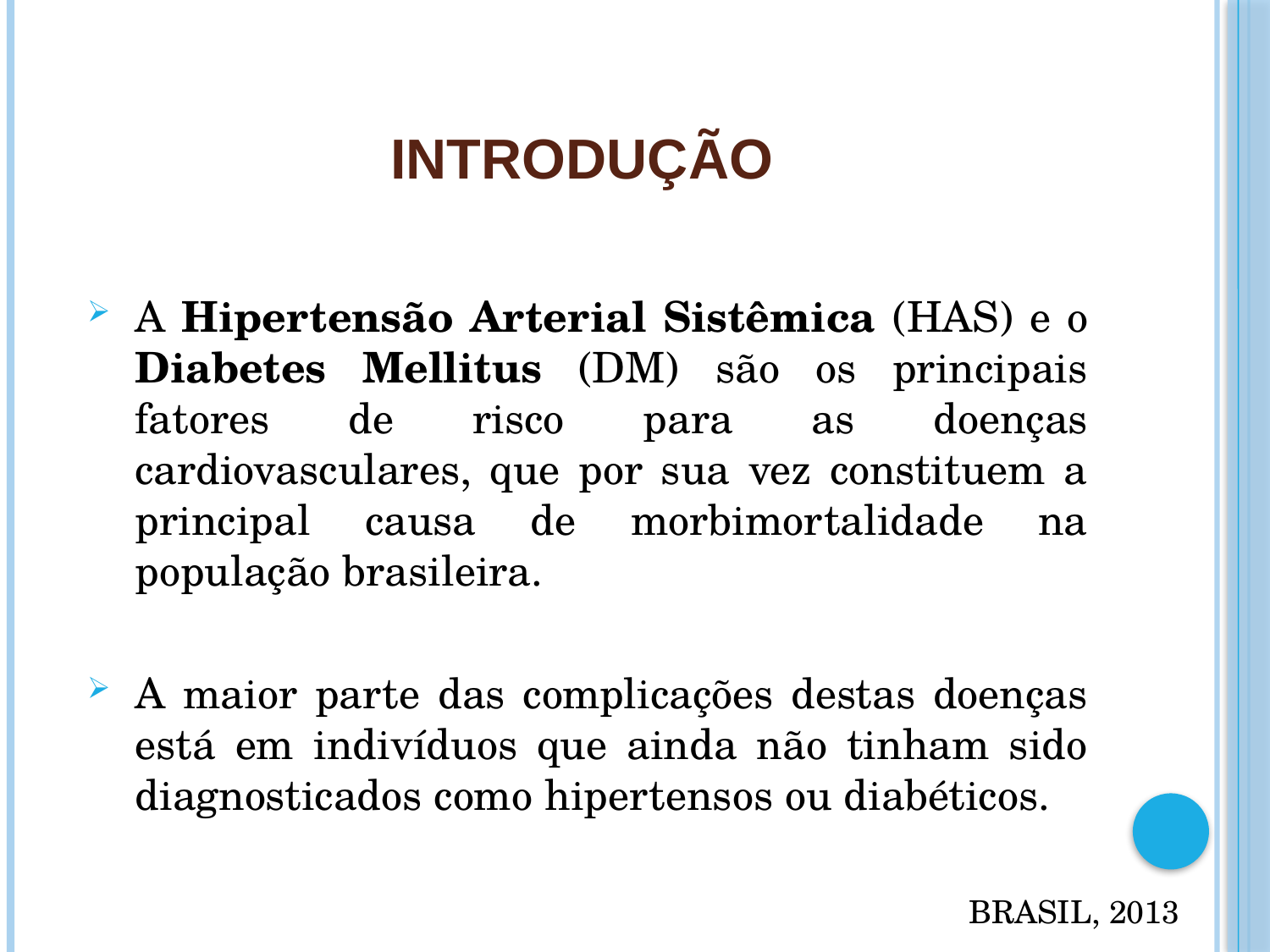

# INTRODUÇÃO

A Hipertensão Arterial Sistêmica (HAS) e o Diabetes Mellitus (DM) são os principais fatores de risco para as doenças cardiovasculares, que por sua vez constituem a principal causa de morbimortalidade na população brasileira.

A maior parte das complicações destas doenças está em indivíduos que ainda não tinham sido diagnosticados como hipertensos ou diabéticos.

BRASIL, 2013